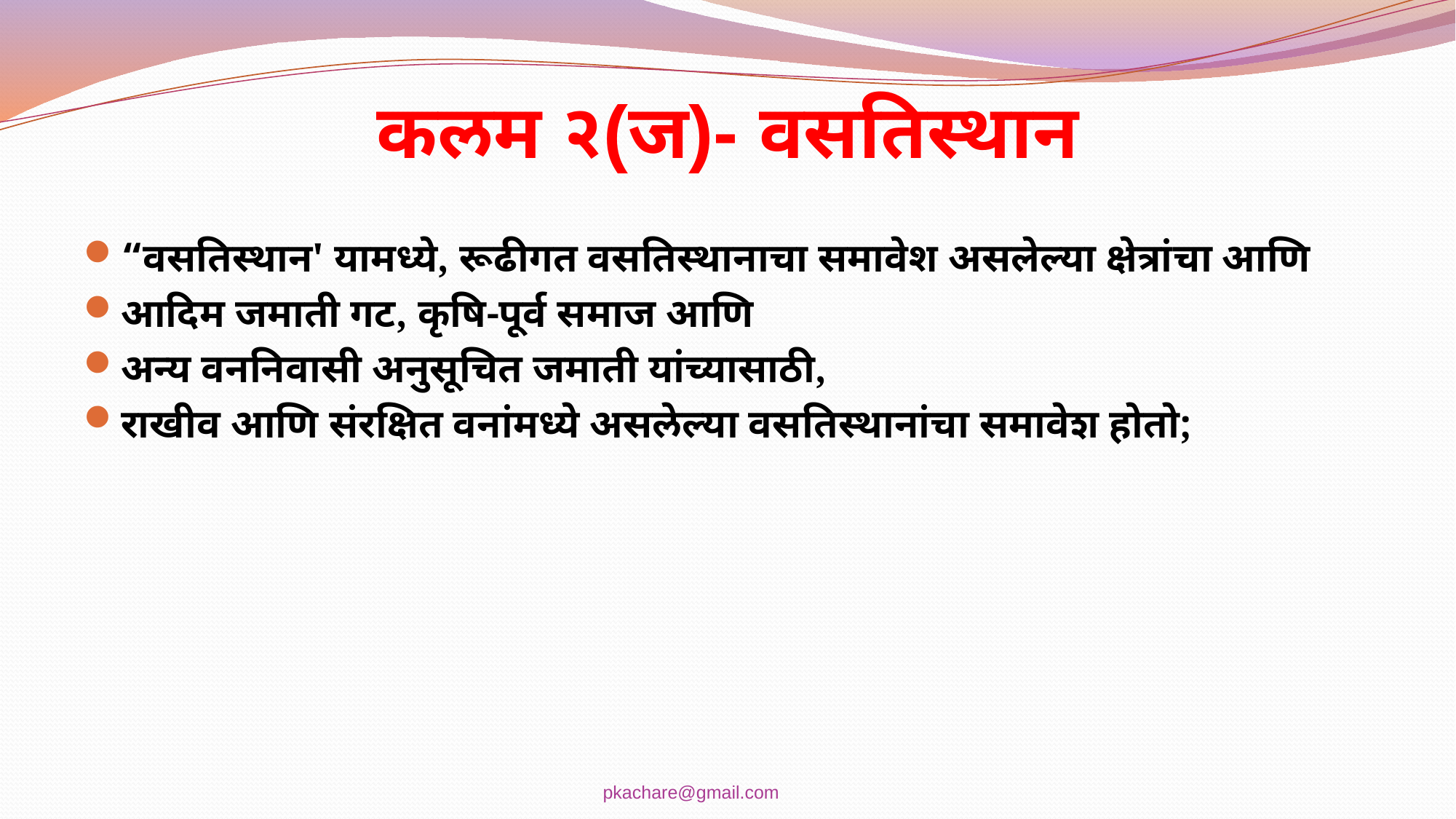

# कलम २(ज)- वसतिस्थान
“वसतिस्थान' यामध्ये, रूढीगत वसतिस्थानाचा समावेश असलेल्या क्षेत्रांचा आणि
आदिम जमाती गट, कृषि-पूर्व समाज आणि
अन्य वननिवासी अनुसूचित जमाती यांच्यासाठी,
राखीव आणि संरक्षित वनांमध्ये असलेल्या वसतिस्थानांचा समावेश होतो;

pkachare@gmail.com